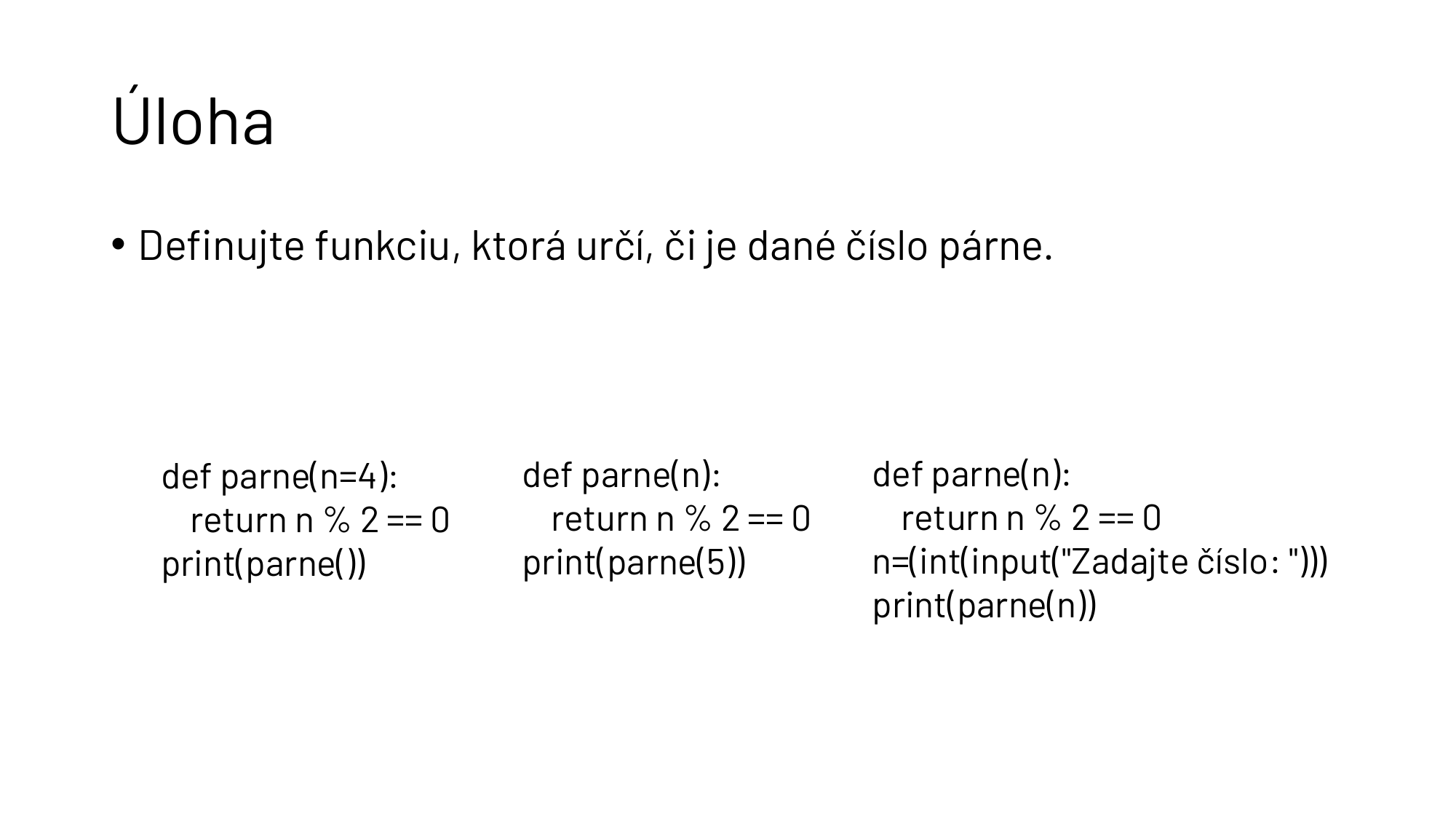

# Úloha
Definujte funkciu, ktorá určí, či je dané číslo párne.
def parne(n):
    return n % 2 == 0
n=(int(input("Zadajte číslo: ")))
print(parne(n))
def parne(n):
    return n % 2 == 0
print(parne(5))
def parne(n=4):
    return n % 2 == 0
print(parne())